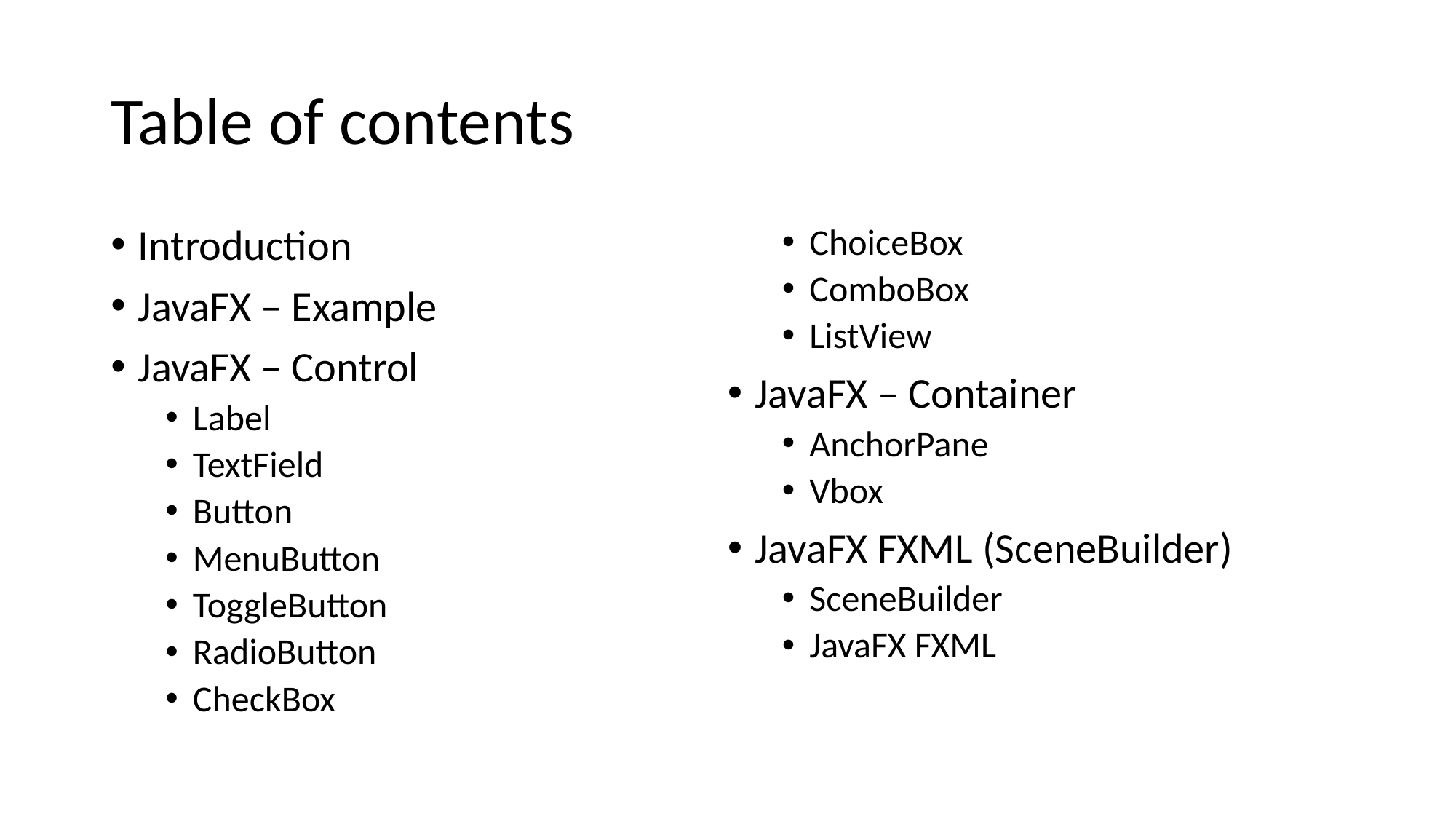

# Table of contents
Introduction
JavaFX – Example
JavaFX – Control
Label
TextField
Button
MenuButton
ToggleButton
RadioButton
CheckBox
ChoiceBox
ComboBox
ListView
JavaFX – Container
AnchorPane
Vbox
JavaFX FXML (SceneBuilder)
SceneBuilder
JavaFX FXML